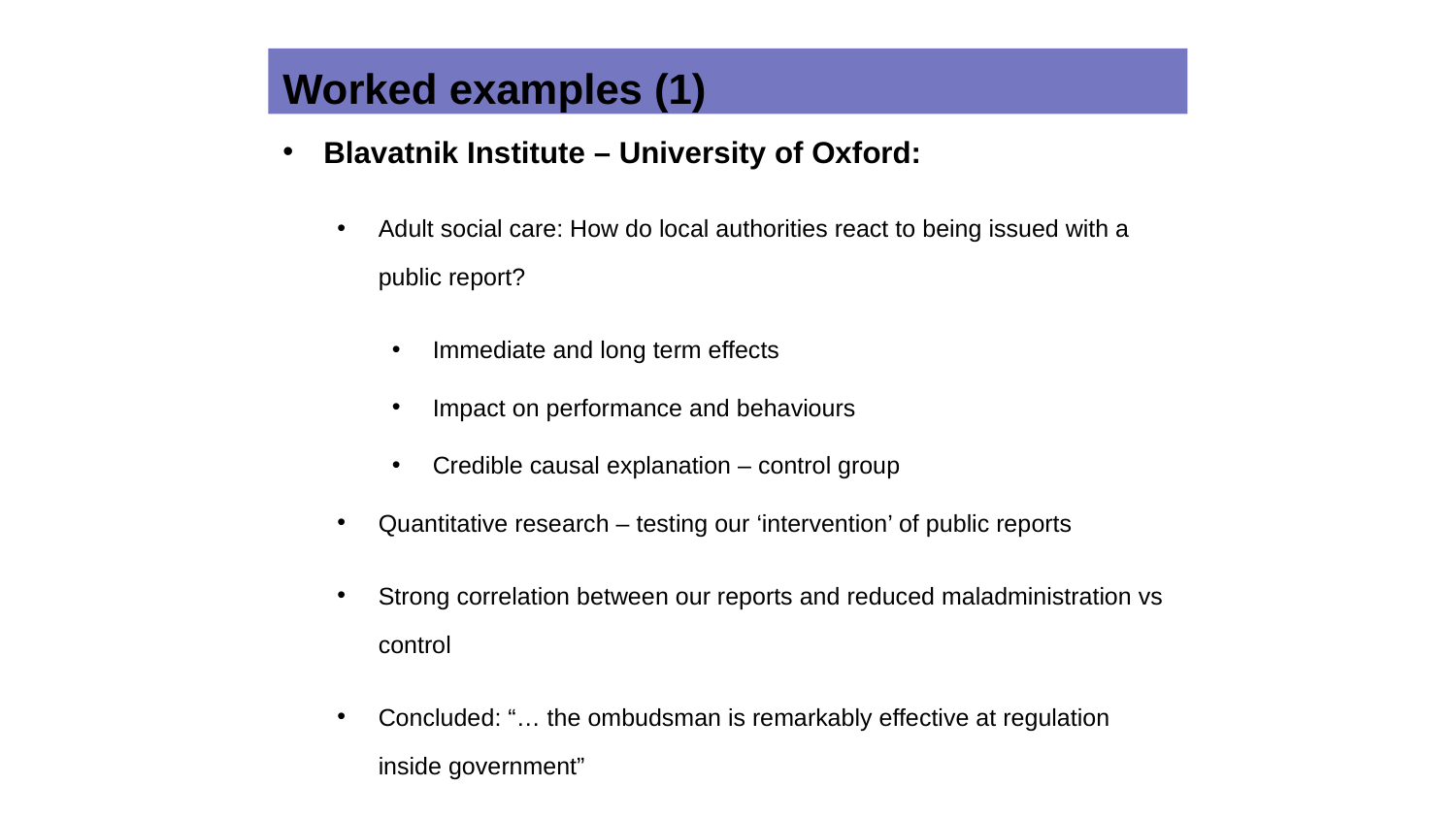

Worked examples (1)
Blavatnik Institute – University of Oxford:
Adult social care: How do local authorities react to being issued with a public report?
Immediate and long term effects
Impact on performance and behaviours
Credible causal explanation – control group
Quantitative research – testing our ‘intervention’ of public reports
Strong correlation between our reports and reduced maladministration vs control
Concluded: “… the ombudsman is remarkably effective at regulation inside government”